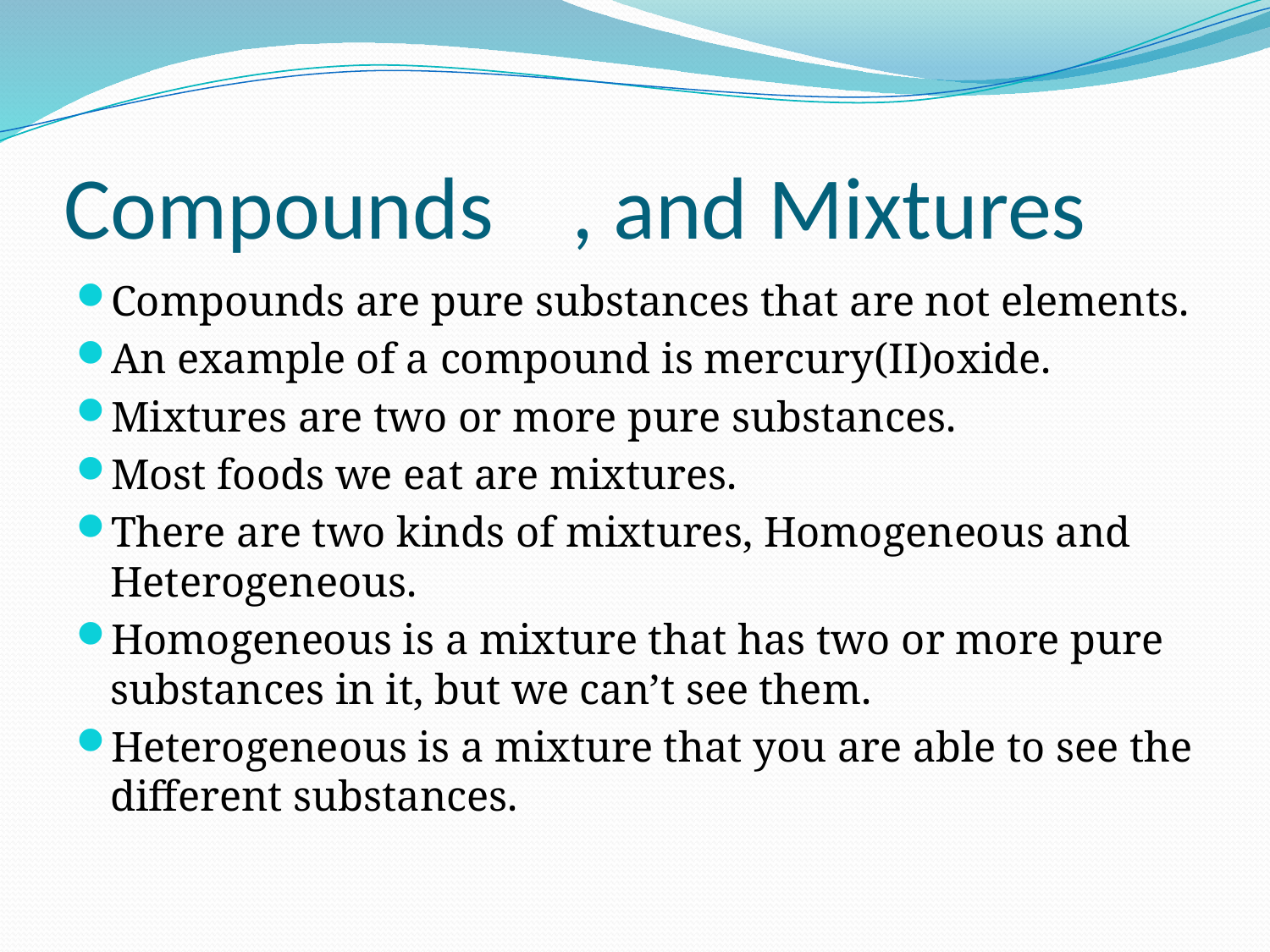

# Compounds	, and Mixtures
Compounds are pure substances that are not elements.
An example of a compound is mercury(II)oxide.
Mixtures are two or more pure substances.
Most foods we eat are mixtures.
There are two kinds of mixtures, Homogeneous and Heterogeneous.
Homogeneous is a mixture that has two or more pure substances in it, but we can’t see them.
Heterogeneous is a mixture that you are able to see the different substances.